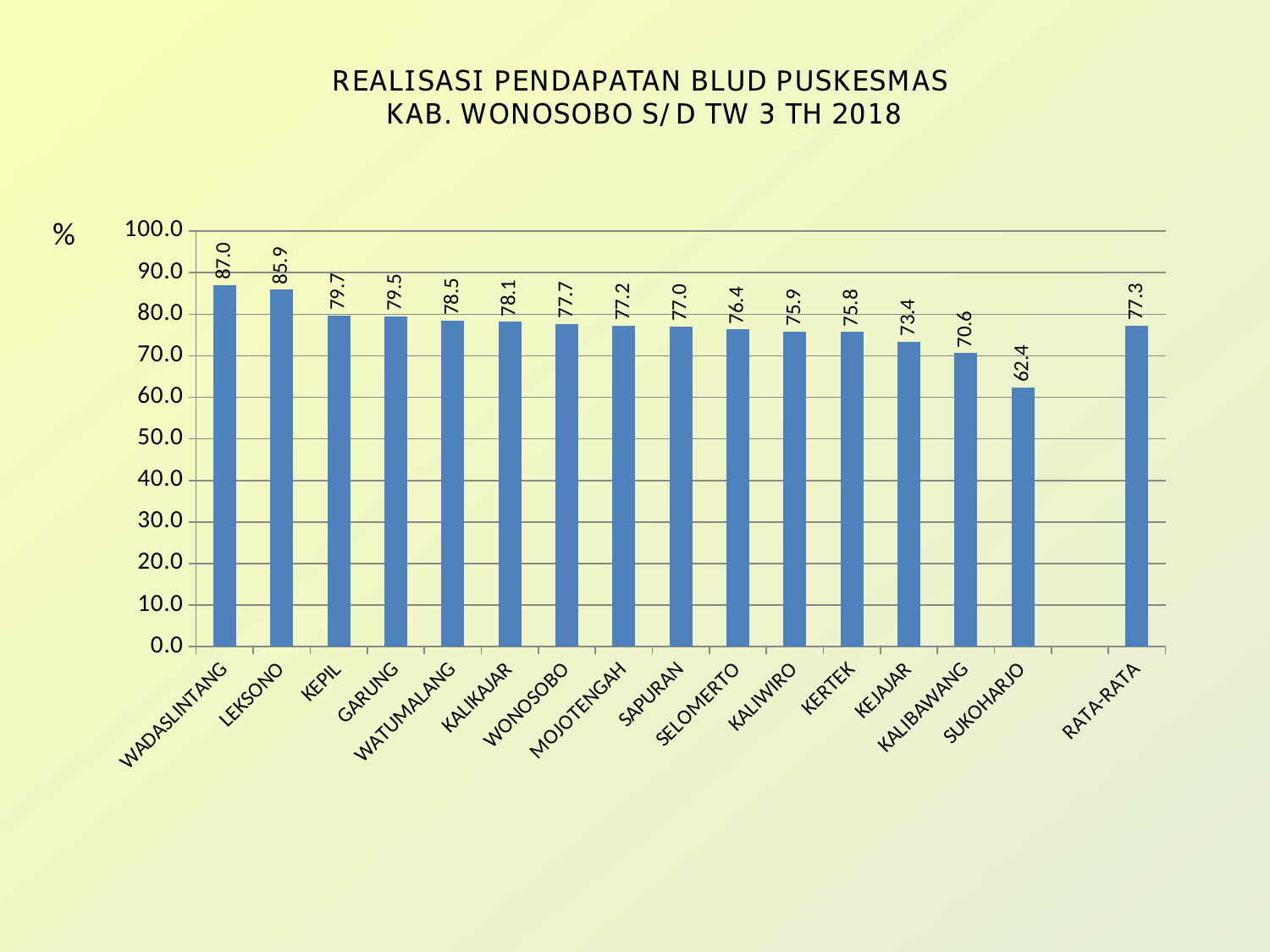

REALISASI PENDAPATAN BLUD PUSKESMAS
 KAB. WONOSOBO S/D TW 3 TH 2018
%

### Chart

| Category |  |
|---|---|
| WADASLINTANG | 87.00812342770493 |
| LEKSONO | 85.92080212765956 |
| KEPIL | 79.68278972404397 |
| GARUNG | 79.48436965350933 |
| WATUMALANG | 78.4546679949697 |
| KALIKAJAR | 78.13762545334055 |
| WONOSOBO | 77.72011995441176 |
| MOJOTENGAH | 77.219328989899 |
| SAPURAN | 77.02447367286794 |
| SELOMERTO | 76.37381893175471 |
| KALIWIRO | 75.87302447418641 |
| KERTEK | 75.78319042946536 |
| KEJAJAR | 73.41697436666665 |
| KALIBAWANG | 70.6417970023912 |
| SUKOHARJO | 62.37721712618548 |
|  | None |
| RATA-RATA | 77.3 |